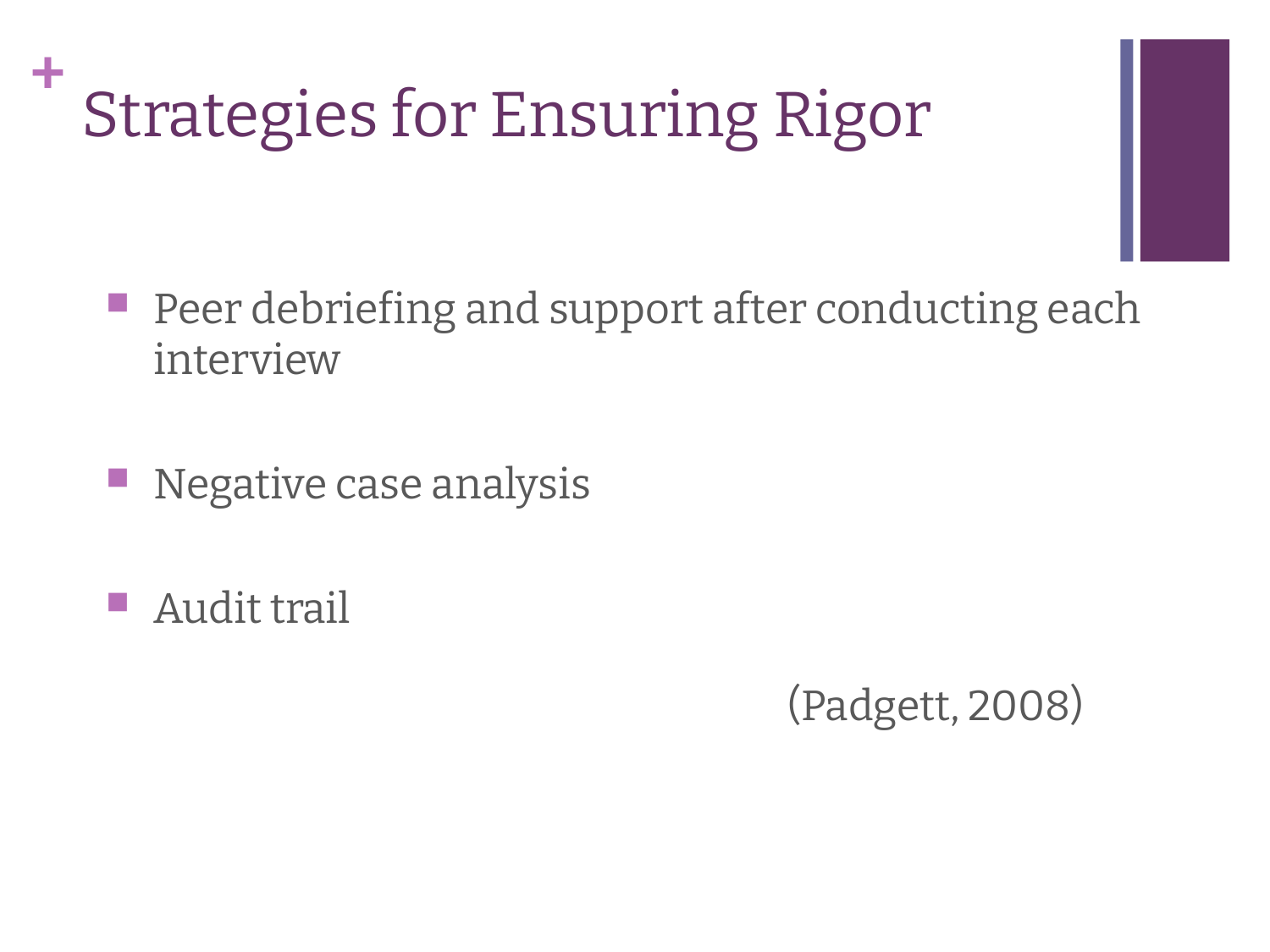

# Strategies for Ensuring Rigor
Peer debriefing and support after conducting each interview

Negative case analysis

Audit trail
                                                                                (Padgett, 2008)